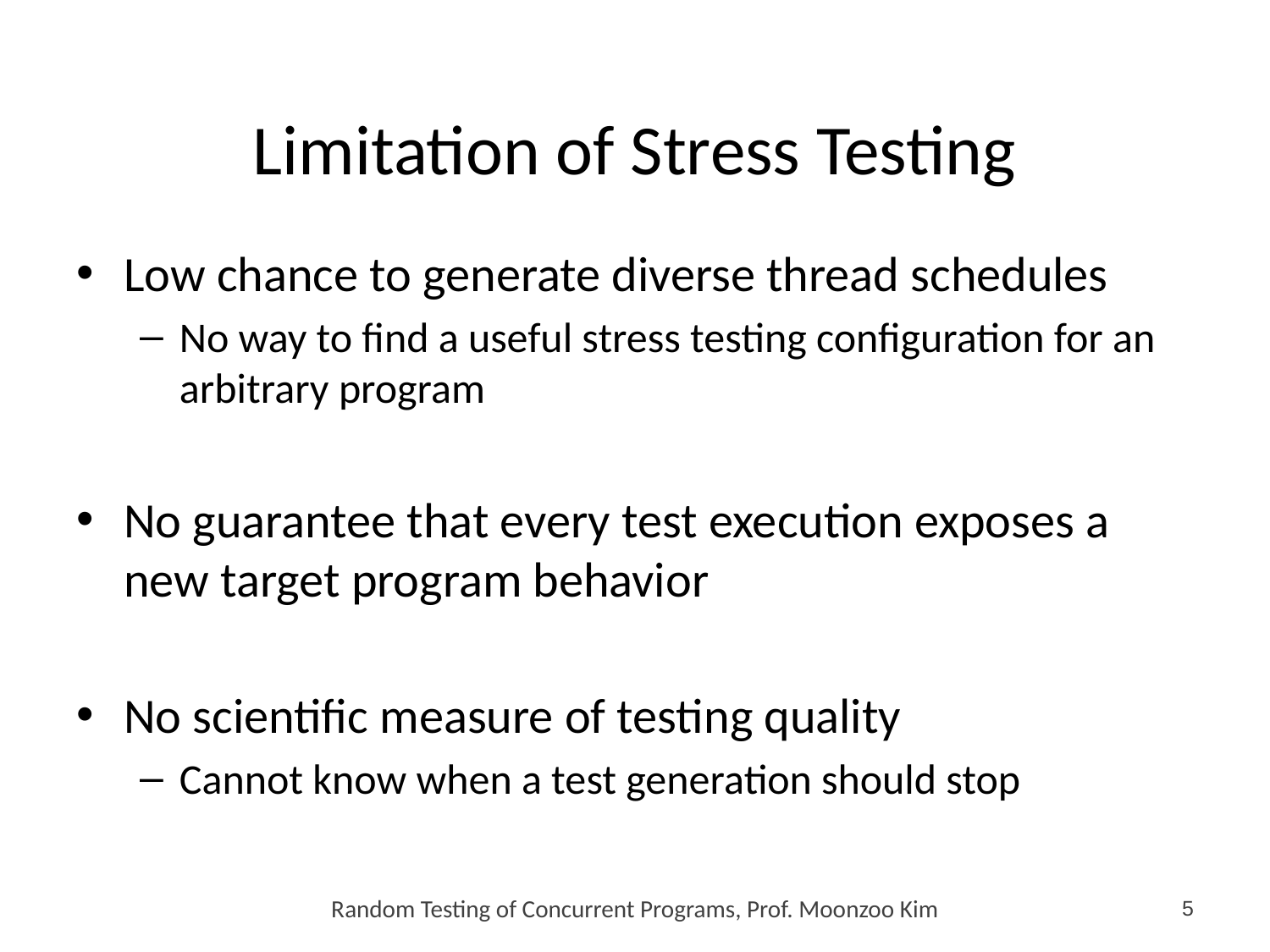

# Limitation of Stress Testing
Low chance to generate diverse thread schedules
No way to find a useful stress testing configuration for an arbitrary program

No guarantee that every test execution exposes a new target program behavior

No scientific measure of testing quality
Cannot know when a test generation should stop
Random Testing of Concurrent Programs, Prof. Moonzoo Kim
5